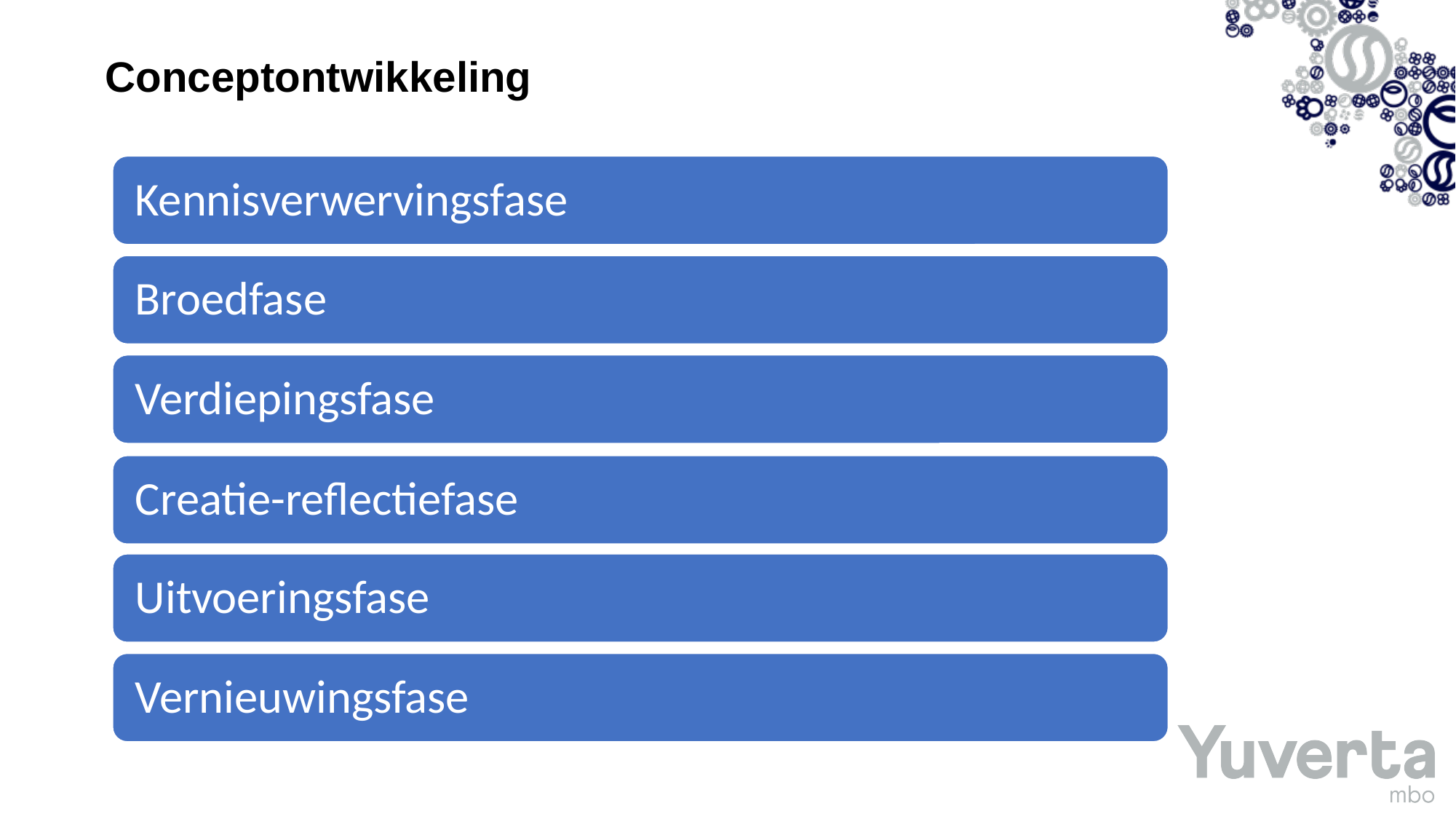

# Conceptontwikkeling
Kennisverwervingsfase
Broedfase
Verdiepingsfase
Creatie-reflectiefase
Uitvoeringsfase
Vernieuwingsfase